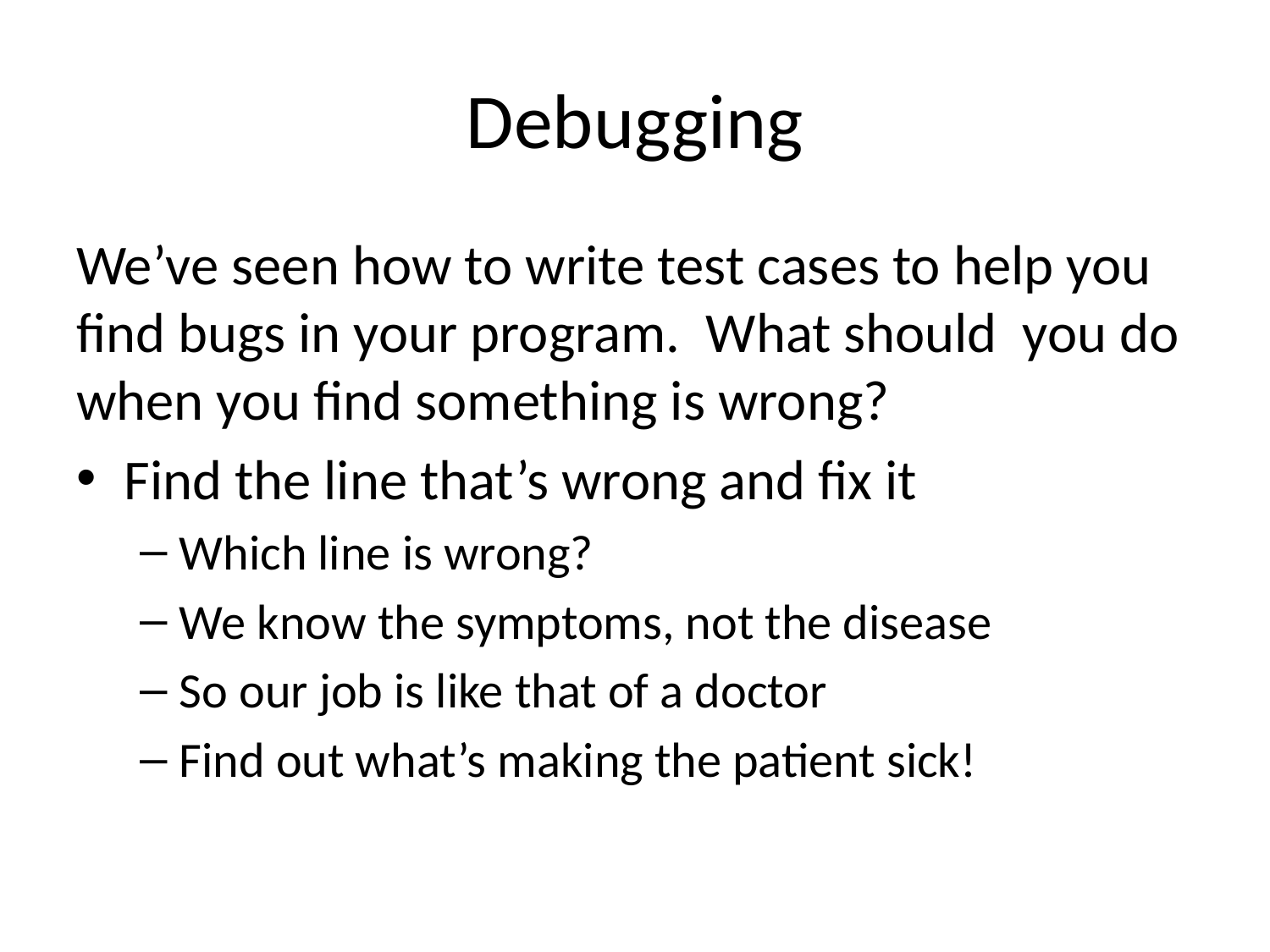

# Debugging
We’ve seen how to write test cases to help you find bugs in your program.  What should  you do when you find something is wrong?
Find the line that’s wrong and fix it
Which line is wrong?
We know the symptoms, not the disease
So our job is like that of a doctor
Find out what’s making the patient sick!